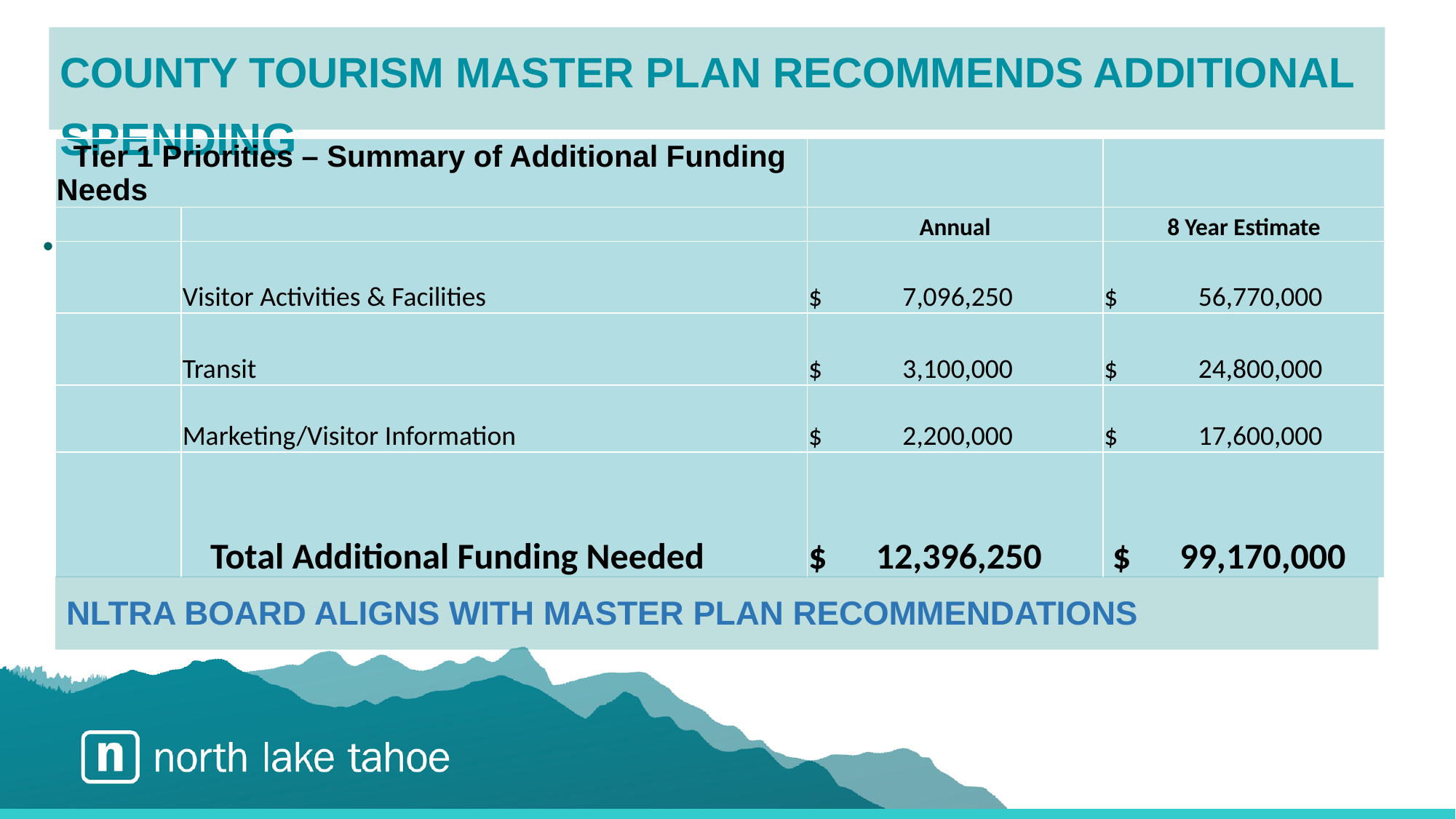

county tourism master plan recommends additional spending

| Tier 1 Priorities – Summary of Additional Funding Needs |  |  |  |
| --- | --- | --- | --- |
|  |  | Annual | 8 Year Estimate |
|  | Visitor Activities & Facilities | $ 7,096,250 | $ 56,770,000 |
|  | Transit | $ 3,100,000 | $ 24,800,000 |
|  | Marketing/Visitor Information | $ 2,200,000 | $ 17,600,000 |
|  | Total Additional Funding Needed | $ 12,396,250 | $ 99,170,000 |
NLTRA BOARD ALIGNS WITH MASTER PLAN RECOMMENDATIONS